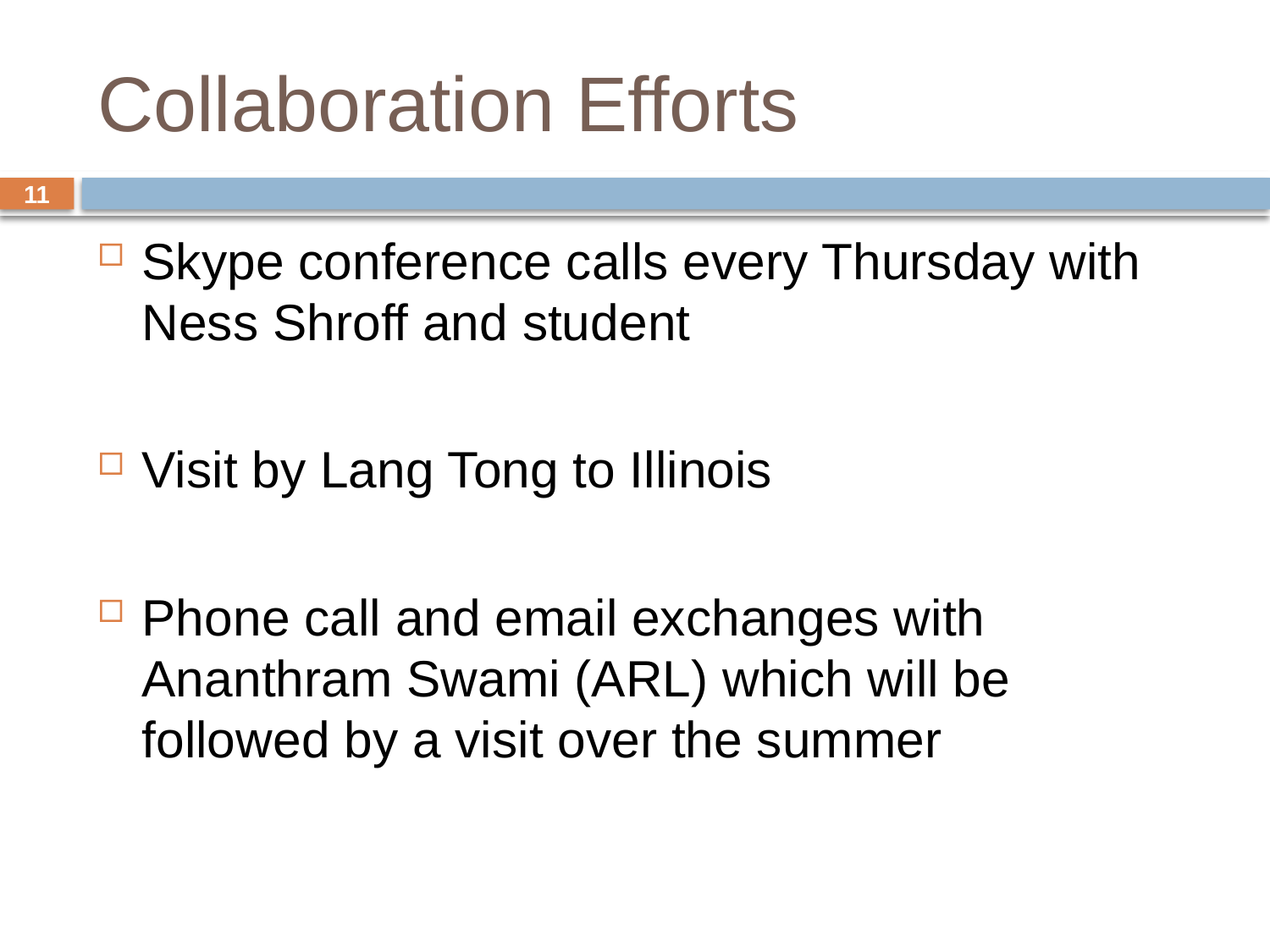

# Collaboration Efforts
11
Skype conference calls every Thursday with Ness Shroff and student

Visit by Lang Tong to Illinois

Phone call and email exchanges with Ananthram Swami (ARL) which will be followed by a visit over the summer